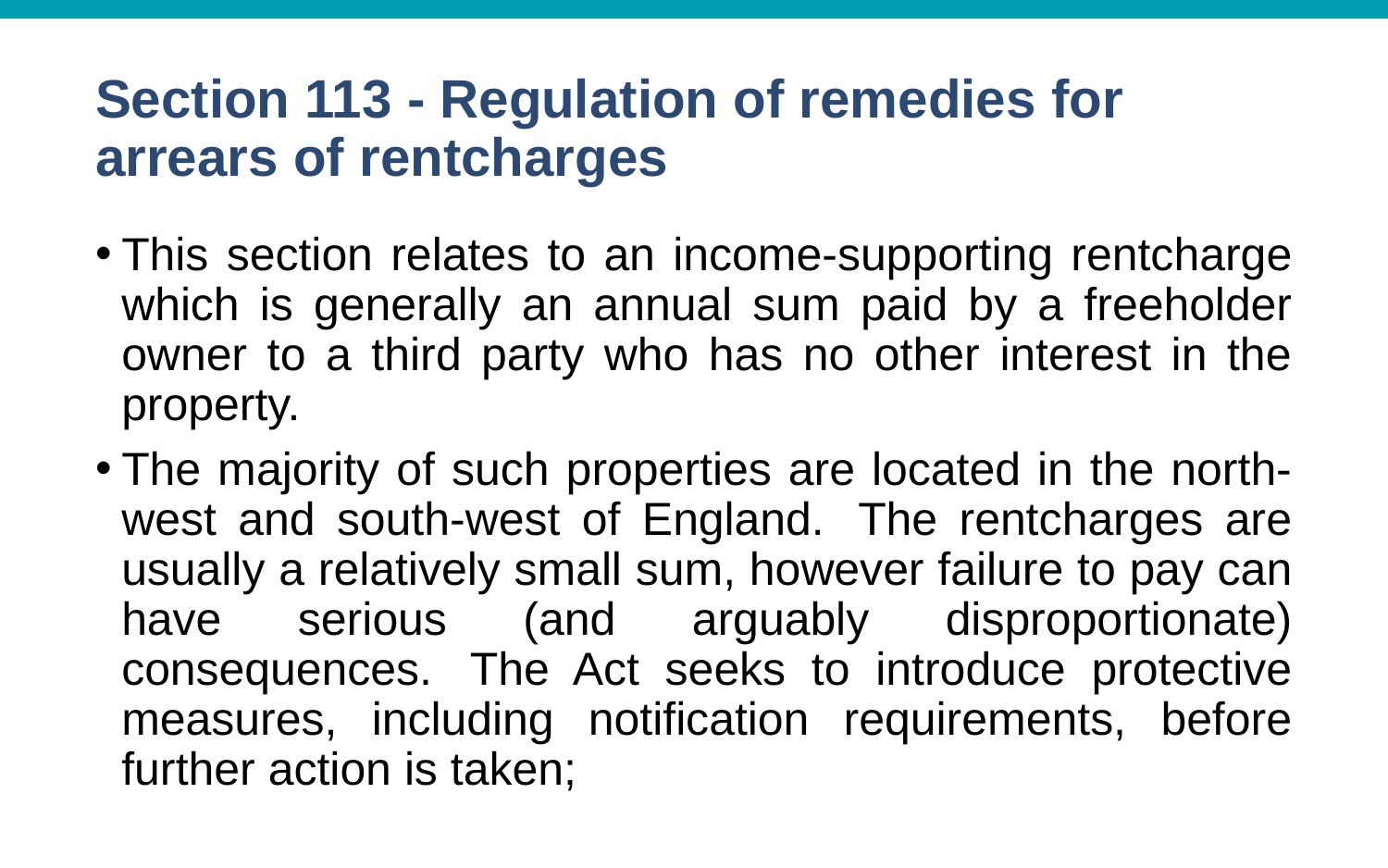

# Section 113 - Regulation of remedies for arrears of rentcharges
This section relates to an income-supporting rentcharge which is generally an annual sum paid by a freeholder owner to a third party who has no other interest in the property.
The majority of such properties are located in the north-west and south-west of England.  The rentcharges are usually a relatively small sum, however failure to pay can have serious (and arguably disproportionate) consequences.  The Act seeks to introduce protective measures, including notification requirements, before further action is taken;